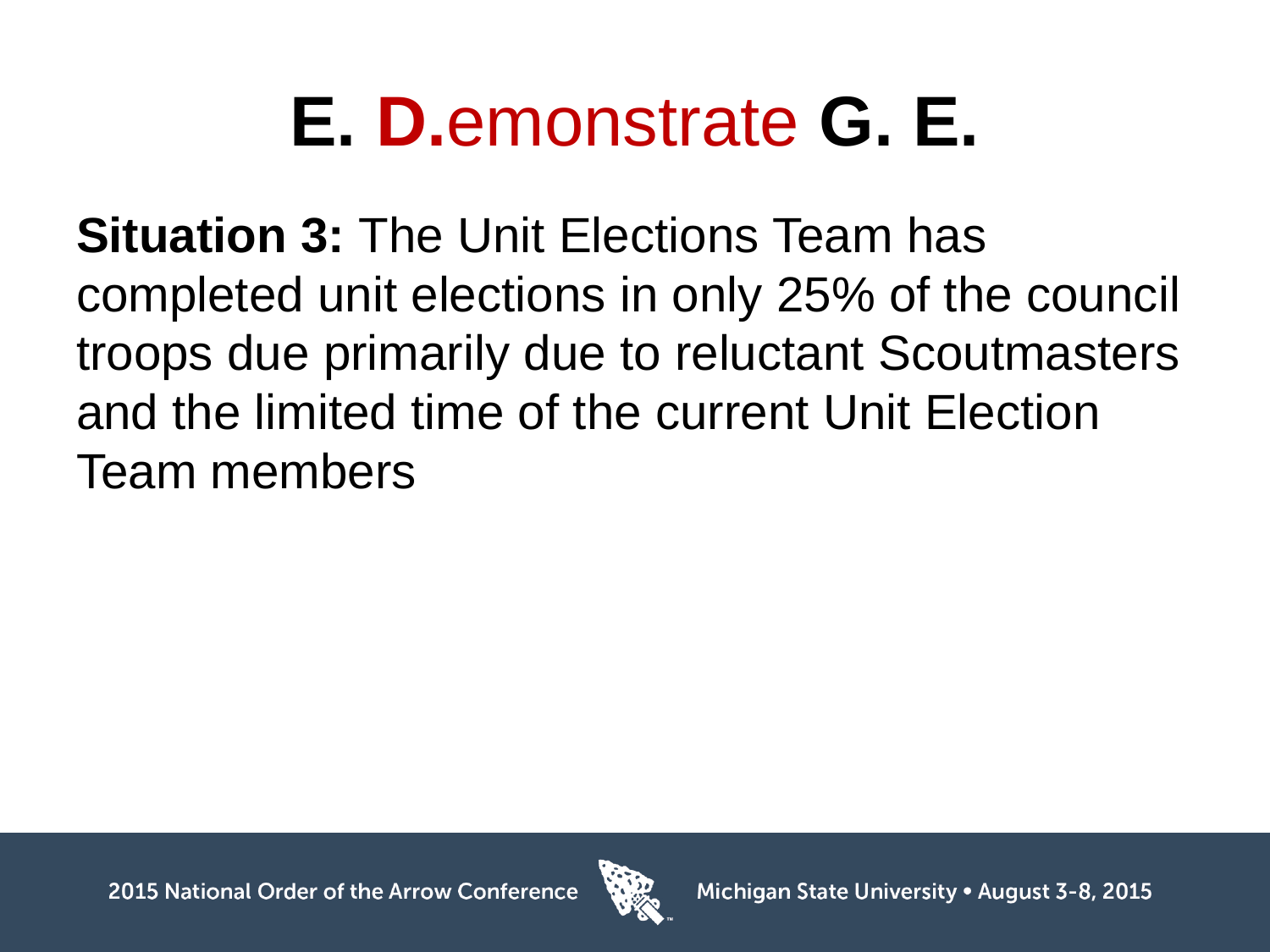

# E. D.emonstrate G. E.
Situation 3: The Unit Elections Team has completed unit elections in only 25% of the council troops due primarily due to reluctant Scoutmasters and the limited time of the current Unit Election Team members